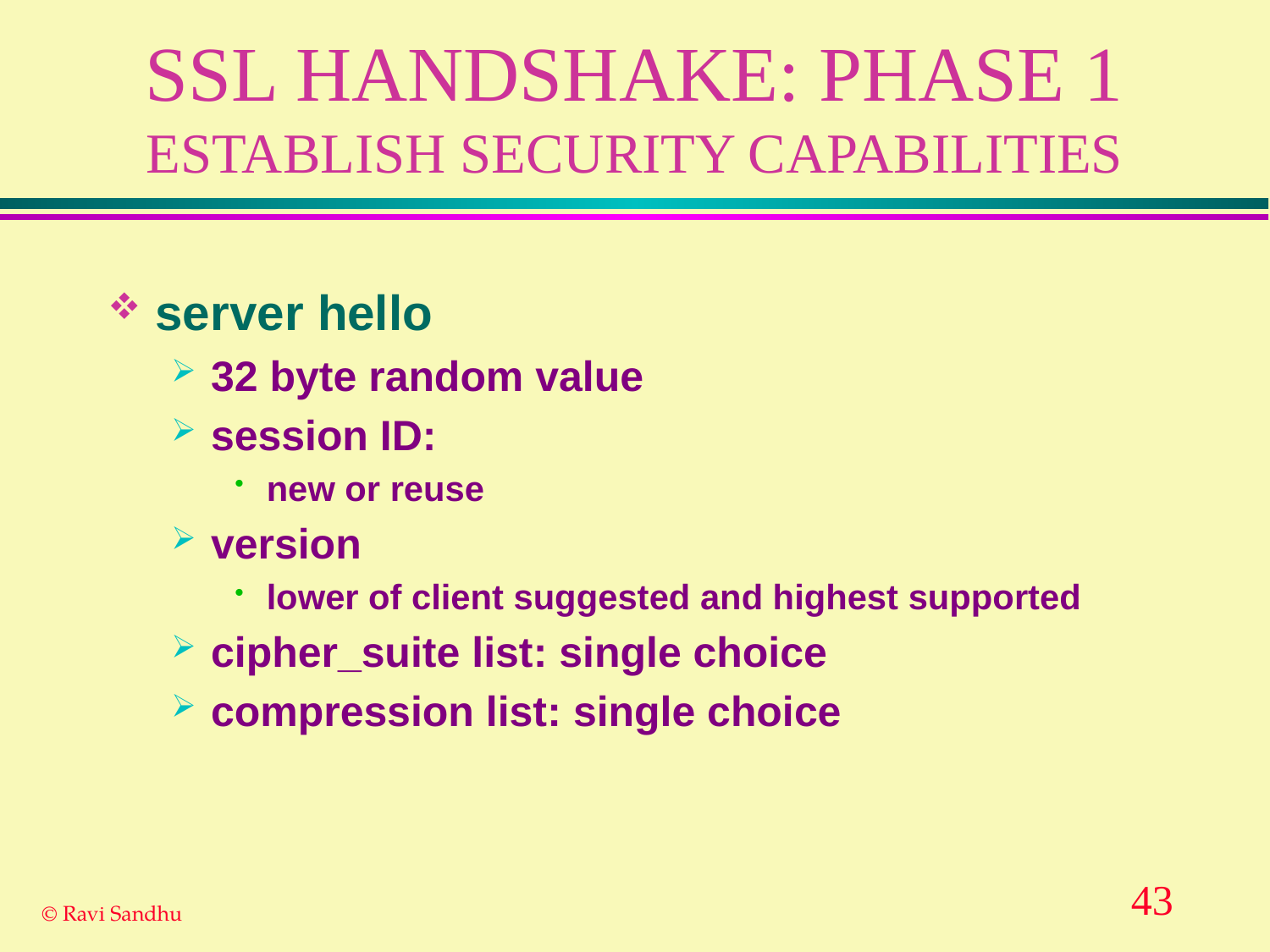

# SSL HANDSHAKE: PHASE 1 ESTABLISH SECURITY CAPABILITIES
server hello
32 byte random value
session ID:
new or reuse
version
lower of client suggested and highest supported
cipher_suite list: single choice
compression list: single choice